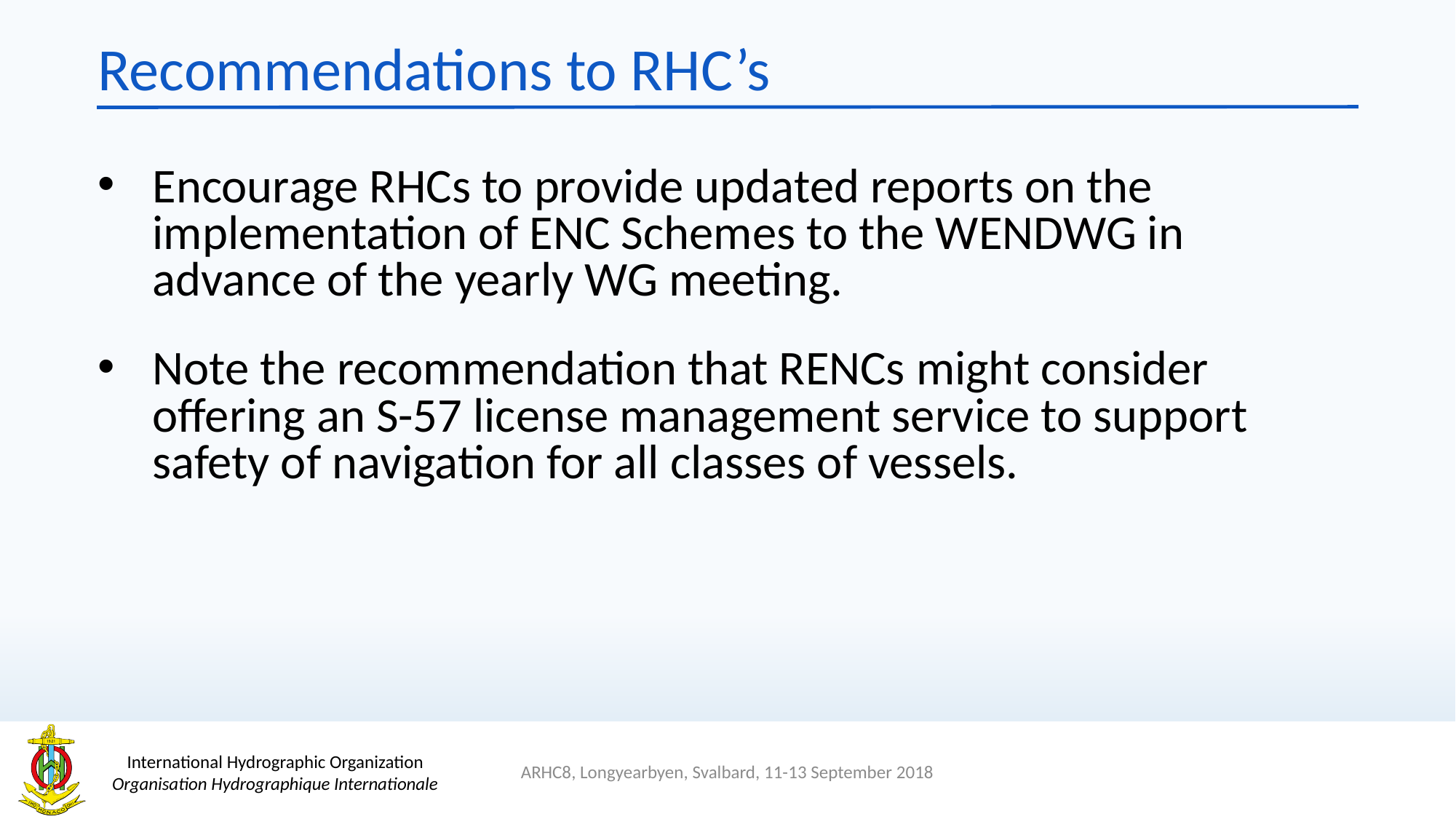

# Recommendations to RHC’s
Encourage RHCs to provide updated reports on the implementation of ENC Schemes to the WENDWG in advance of the yearly WG meeting.
Note the recommendation that RENCs might consider offering an S-57 license management service to support safety of navigation for all classes of vessels.

ARHC8, Longyearbyen, Svalbard, 11-13 September 2018